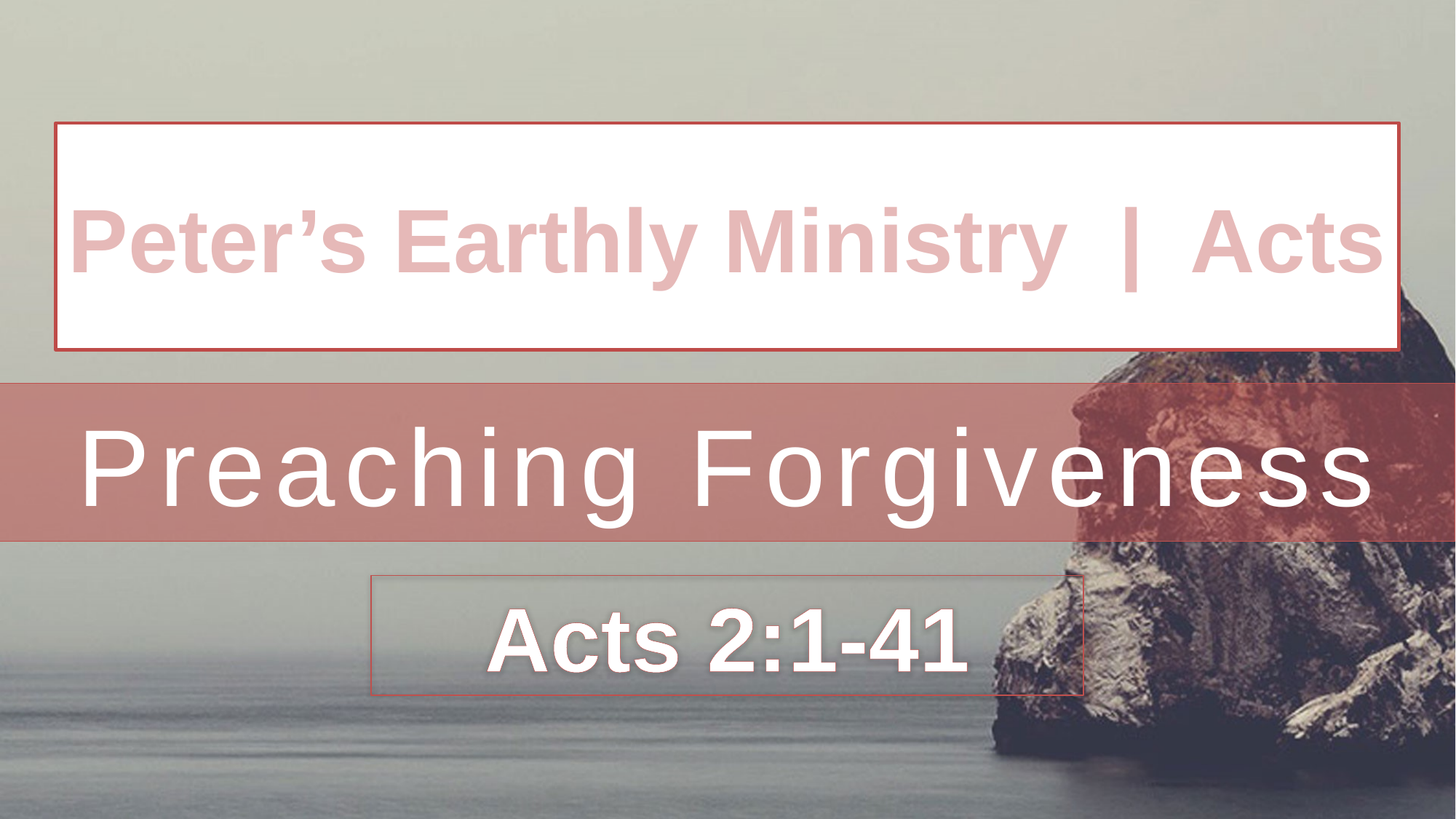

Peter’s Earthly Ministry  |  Acts
# Preaching Forgiveness
Acts 2:1-41